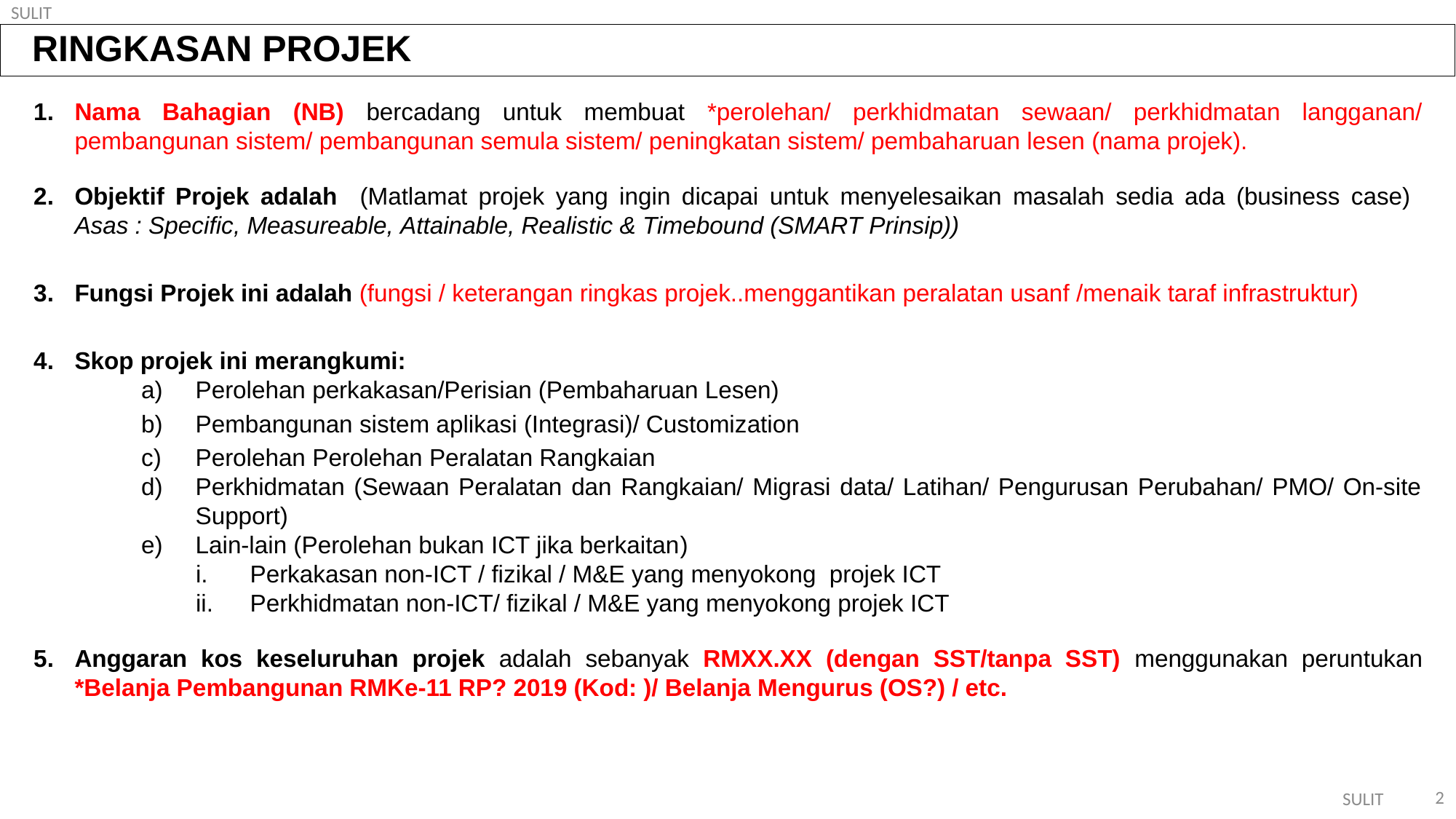

RINGKASAN PROJEK
Nama Bahagian (NB) bercadang untuk membuat *perolehan/ perkhidmatan sewaan/ perkhidmatan langganan/ pembangunan sistem/ pembangunan semula sistem/ peningkatan sistem/ pembaharuan lesen (nama projek).

Objektif Projek adalah  (Matlamat projek yang ingin dicapai untuk menyelesaikan masalah sedia ada (business case)
Asas : Specific, Measureable, Attainable, Realistic & Timebound (SMART Prinsip))

Fungsi Projek ini adalah (fungsi / keterangan ringkas projek..menggantikan peralatan usanf /menaik taraf infrastruktur)

Skop projek ini merangkumi:
Perolehan perkakasan/Perisian (Pembaharuan Lesen)
Pembangunan sistem aplikasi (Integrasi)/ Customization
Perolehan Perolehan Peralatan Rangkaian
Perkhidmatan (Sewaan Peralatan dan Rangkaian/ Migrasi data/ Latihan/ Pengurusan Perubahan/ PMO/ On-site Support)
Lain-lain (Perolehan bukan ICT jika berkaitan)
Perkakasan non-ICT / fizikal / M&E yang menyokong  projek ICT
Perkhidmatan non-ICT/ fizikal / M&E yang menyokong projek ICT

Anggaran kos keseluruhan projek adalah sebanyak RMXX.XX (dengan SST/tanpa SST) menggunakan peruntukan *Belanja Pembangunan RMKe-11 RP? 2019 (Kod: )/ Belanja Mengurus (OS?) / etc.
2